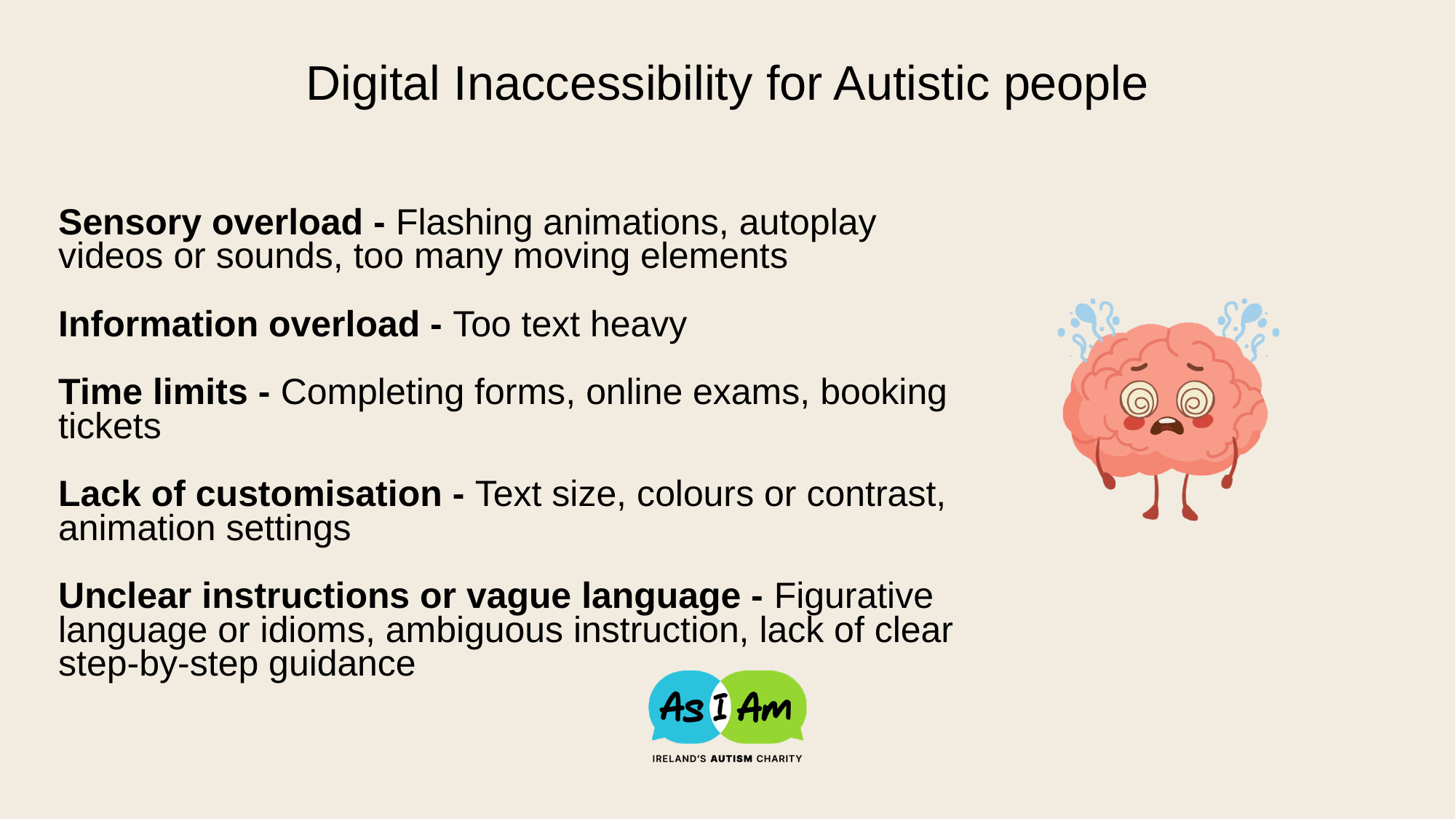

Digital Inaccessibility for Autistic people
Sensory overload - Flashing animations, autoplay videos or sounds, too many moving elements

Information overload - Too text heavy

Time limits - Completing forms, online exams, booking tickets

Lack of customisation - Text size, colours or contrast, animation settings

Unclear instructions or vague language - Figurative language or idioms, ambiguous instruction, lack of clear step-by-step guidance